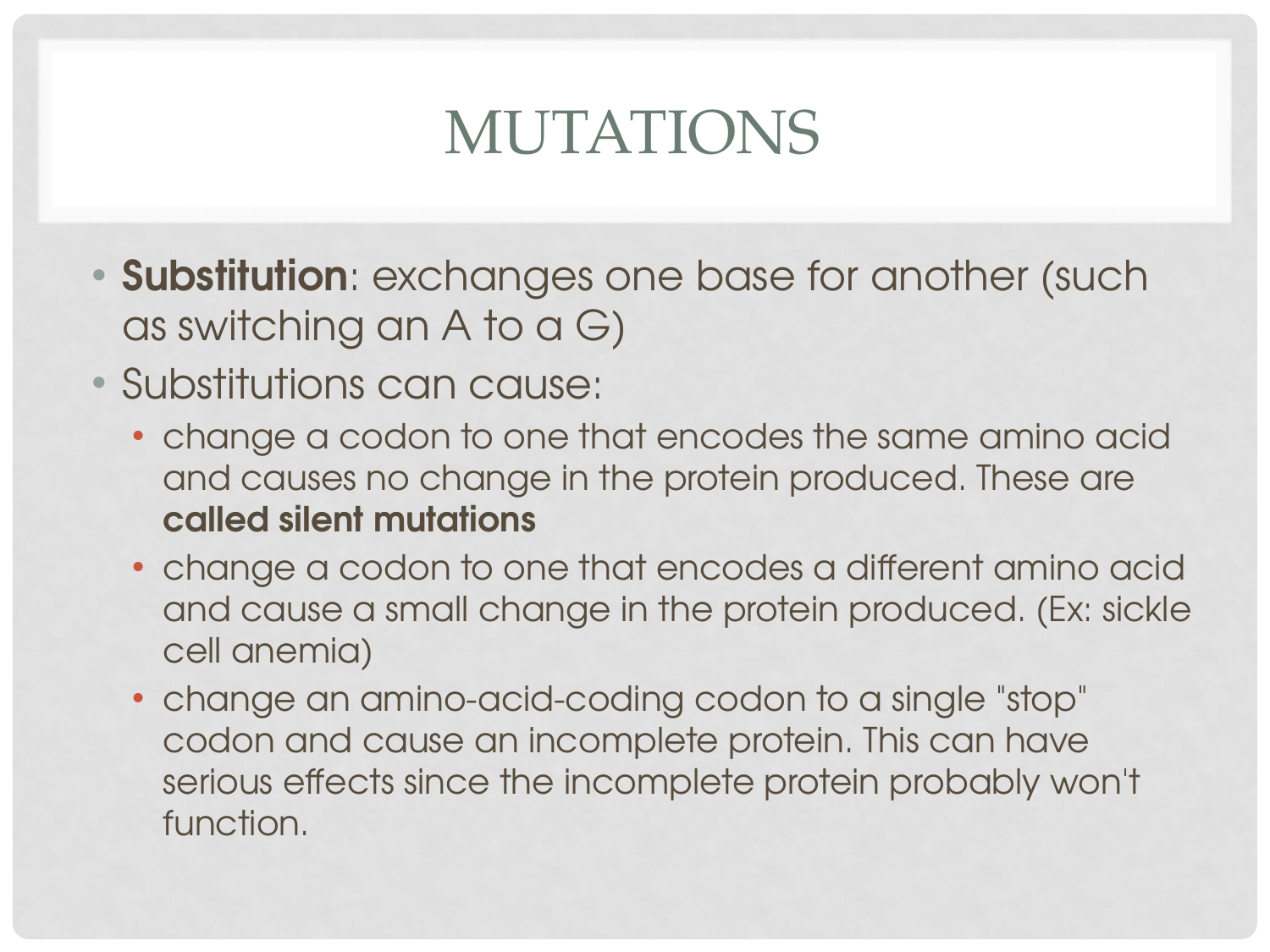

# Mutations
Substitution: exchanges one base for another (such as switching an A to a G)
Substitutions can cause:
change a codon to one that encodes the same amino acid and causes no change in the protein produced. These are called silent mutations
change a codon to one that encodes a different amino acid and cause a small change in the protein produced. (Ex: sickle cell anemia)
change an amino-acid-coding codon to a single "stop" codon and cause an incomplete protein. This can have serious effects since the incomplete protein probably won't function.